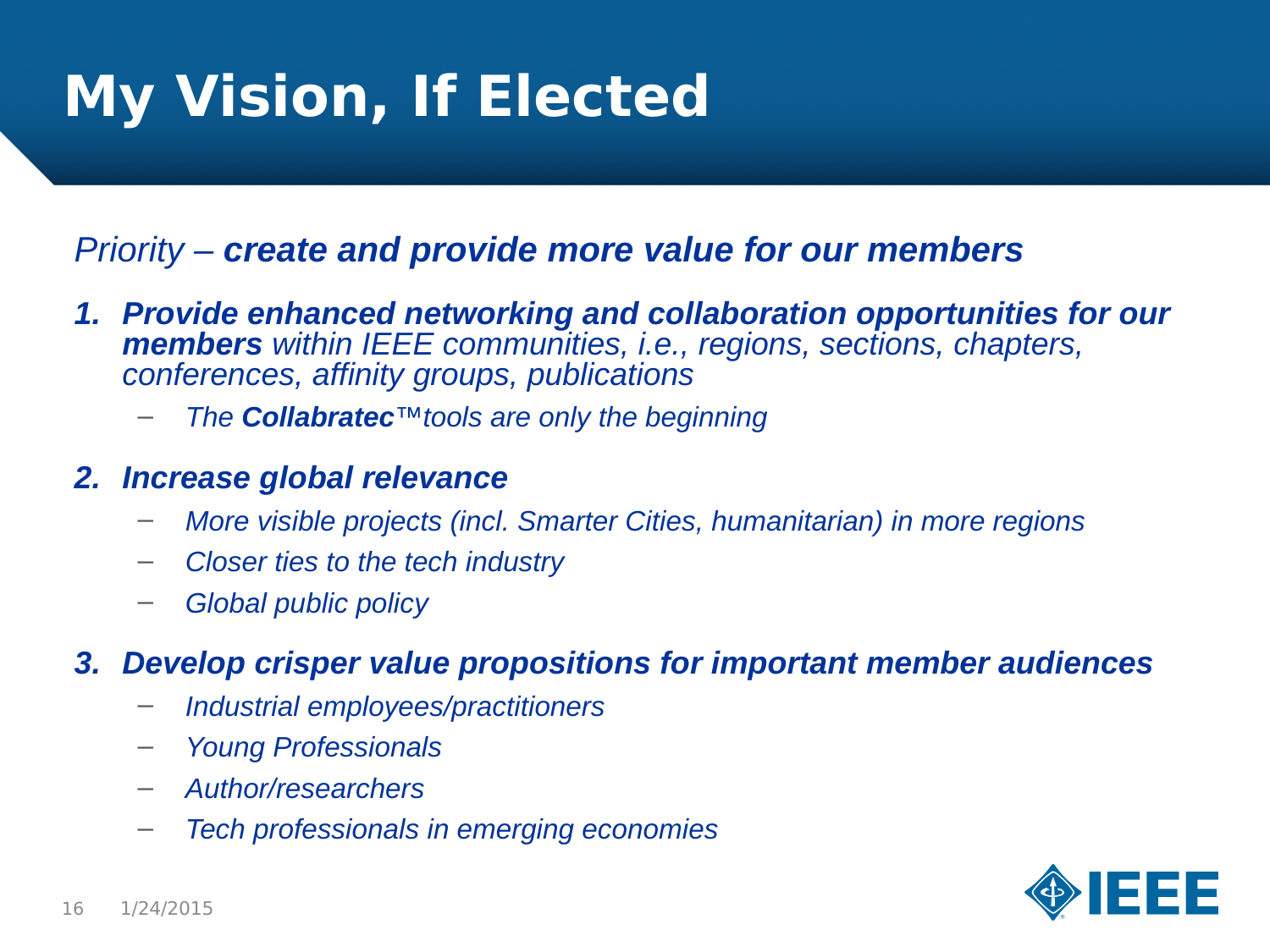

My Vision, If Elected
Priority – create and provide more value for our members
Provide enhanced networking and collaboration opportunities for our members within IEEE communities, i.e., regions, sections, chapters, conferences, affinity groups, publications
The Collabratec™tools are only the beginning
Increase global relevance
More visible projects (incl. Smarter Cities, humanitarian) in more regions
Closer ties to the tech industry
Global public policy
Develop crisper value propositions for important member audiences
Industrial employees/practitioners
Young Professionals
Author/researchers
Tech professionals in emerging economies

16
1/24/2015